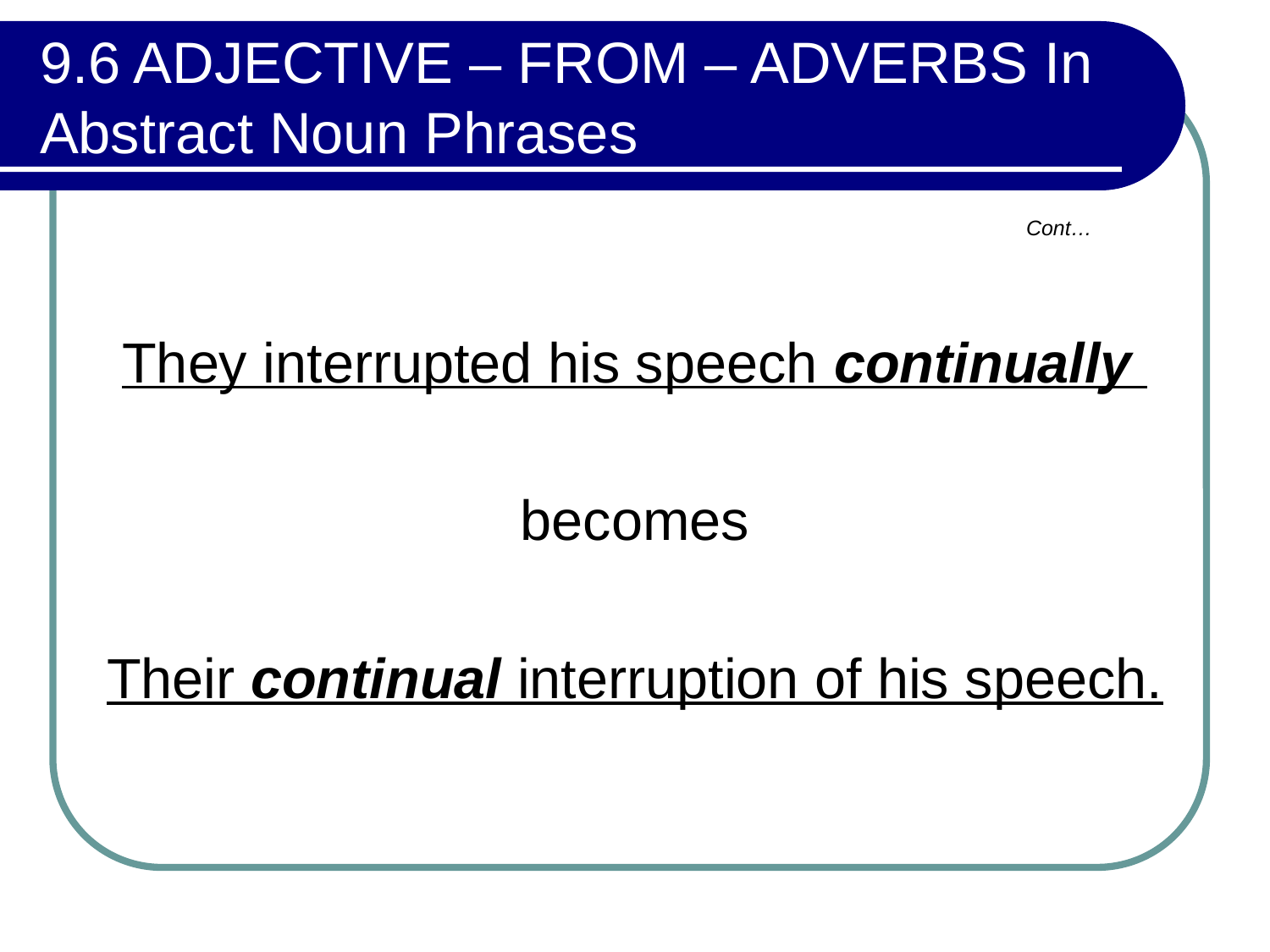

# 9.6 ADJECTIVE – FROM – ADVERBS In Abstract Noun Phrases
Cont…
They interrupted his speech continually

becomes

Their continual interruption of his speech.